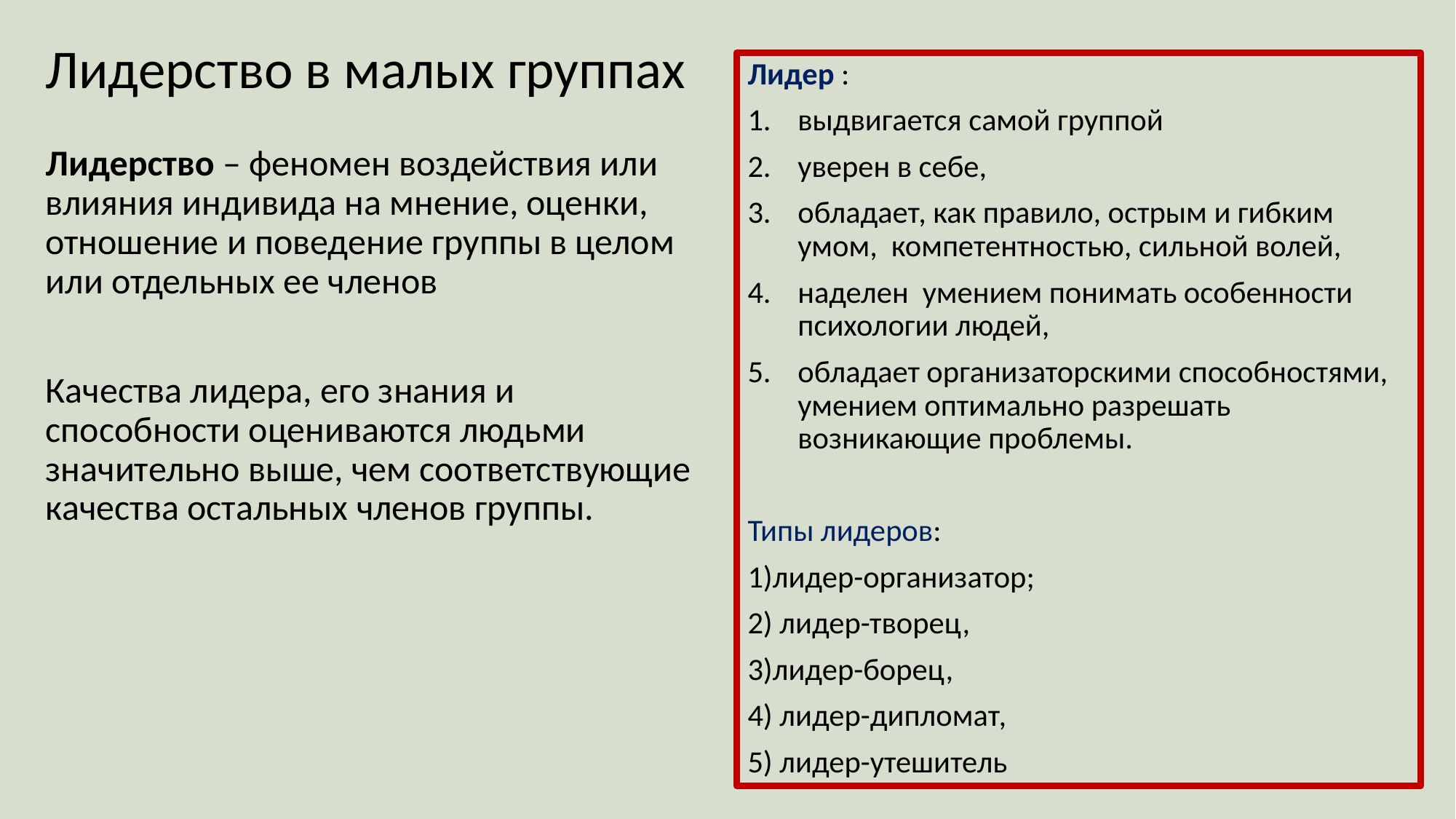

# Лидерство в малых группах
Лидер :
выдвигается самой группой
уверен в себе,
обладает, как правило, острым и гибким умом,  компетентностью, сильной волей,
наделен  умением понимать особенности психологии людей,
обладает организаторскими способностями, умением оптимально разрешать возникающие проблемы.

Типы лидеров:
лидер-организатор;
 лидер-творец,
лидер-борец,
 лидер-дипломат,
 лидер-утешитель

Лидерство – феномен воздействия или влияния индивида на мнение, оценки, отношение и поведение группы в целом или отдельных ее членов

Качества лидера, его знания и способности оцениваются людьми значительно выше, чем соответствующие качества остальных членов группы.